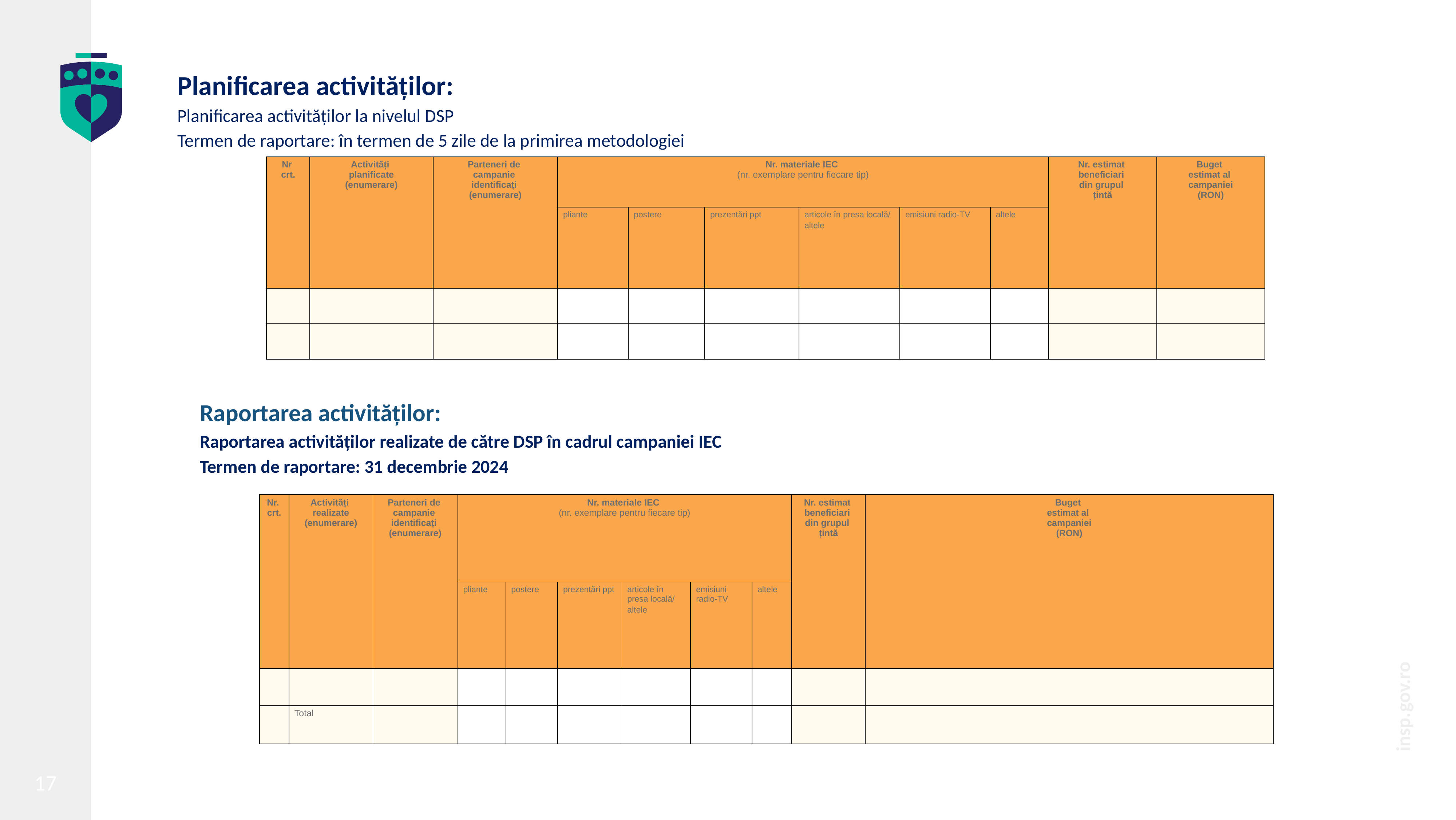

# Planificarea activităților: Planificarea activităților la nivelul DSP Termen de raportare: în termen de 5 zile de la primirea metodologiei

| Nr crt. | Activități planificate (enumerare) | Parteneri de campanie identificați (enumerare) | Nr. materiale IEC (nr. exemplare pentru fiecare tip) |  |  |  |  |  | Nr. estimat beneficiari din grupul țintă | Buget estimat al campaniei (RON) |
| --- | --- | --- | --- | --- | --- | --- | --- | --- | --- | --- |
|  |  |  | pliante | postere | prezentări ppt | articole în presa locală/ altele | emisiuni radio-TV | altele |  |  |
|  |  |  |  |  |  |  |  |  |  |  |
|  |  |  |  |  |  |  |  |  |  |  |
Raportarea activităților:
Raportarea activităților realizate de către DSP în cadrul campaniei IEC
Termen de raportare: 31 decembrie 2024

| Nr. crt. | Activități realizate (enumerare) | Parteneri de campanie identificați (enumerare) | Nr. materiale IEC (nr. exemplare pentru fiecare tip) |  |  |  |  |  | Nr. estimat beneficiari din grupul țintă | Buget estimat al campaniei (RON) |
| --- | --- | --- | --- | --- | --- | --- | --- | --- | --- | --- |
|  |  |  | pliante | postere | prezentări ppt | articole în presa locală/ altele | emisiuni radio-TV | altele |  |  |
|  |  |  |  |  |  |  |  |  |  |  |
|  | Total |  |  |  |  |  |  |  |  |  |
17